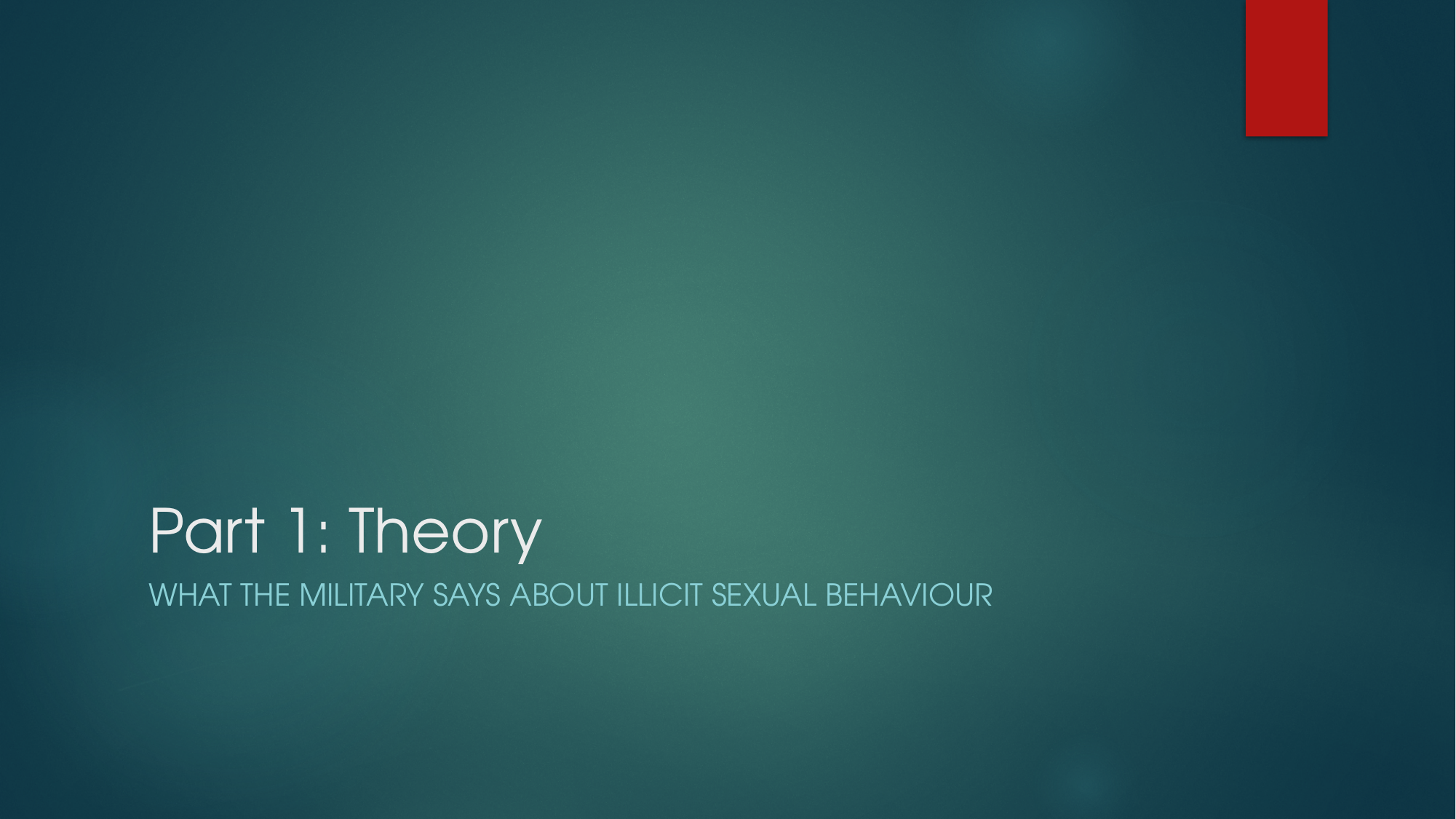

# Part 1: Theory
What the military says about illicit sexual behaviour